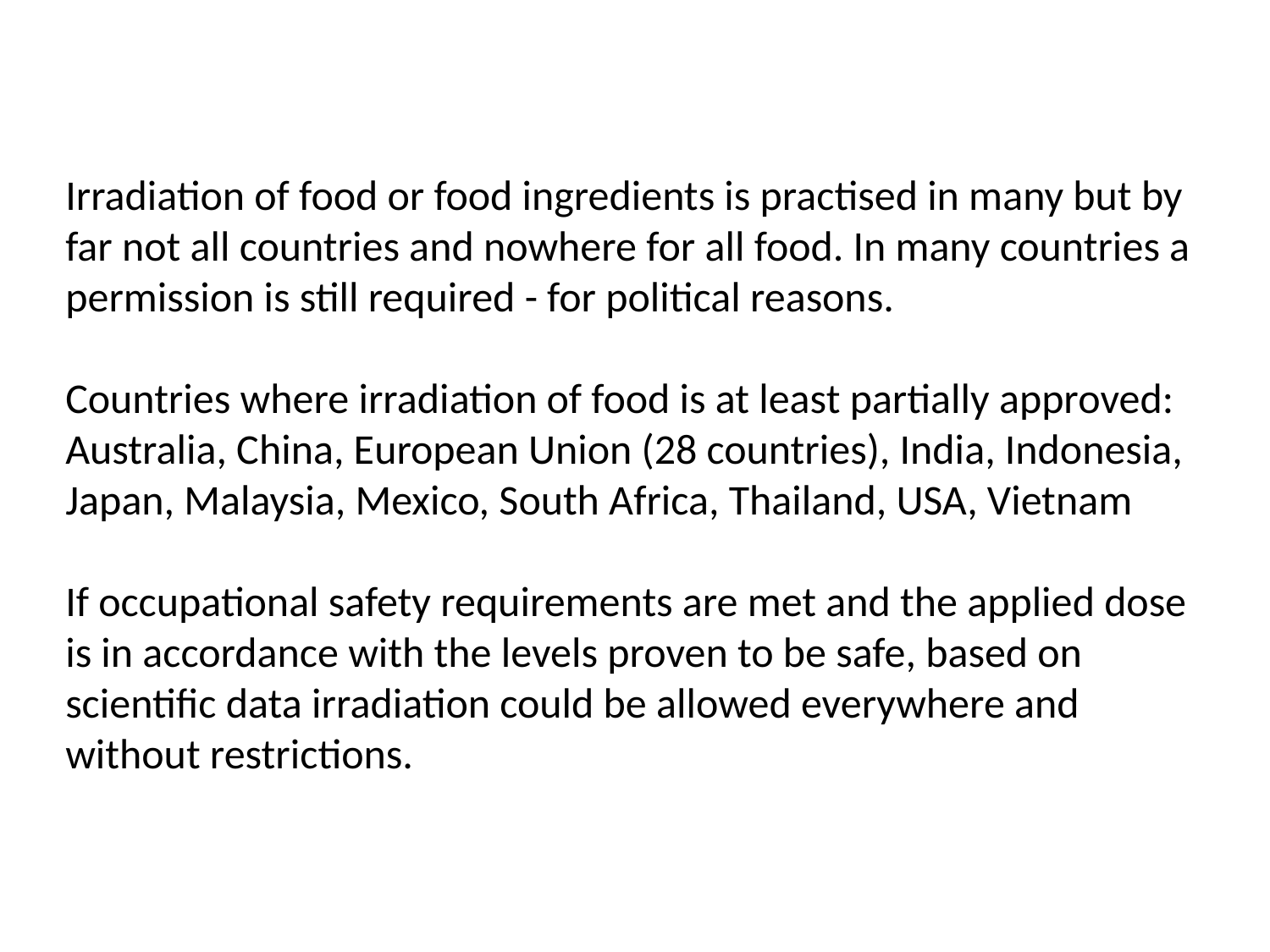

Irradiation of food or food ingredients is practised in many but by far not all countries and nowhere for all food. In many countries a permission is still required - for political reasons.

Countries where irradiation of food is at least partially approved:
Australia, China, European Union (28 countries), India, Indonesia, Japan, Malaysia, Mexico, South Africa, Thailand, USA, Vietnam

If occupational safety requirements are met and the applied dose is in accordance with the levels proven to be safe, based on scientific data irradiation could be allowed everywhere and without restrictions.